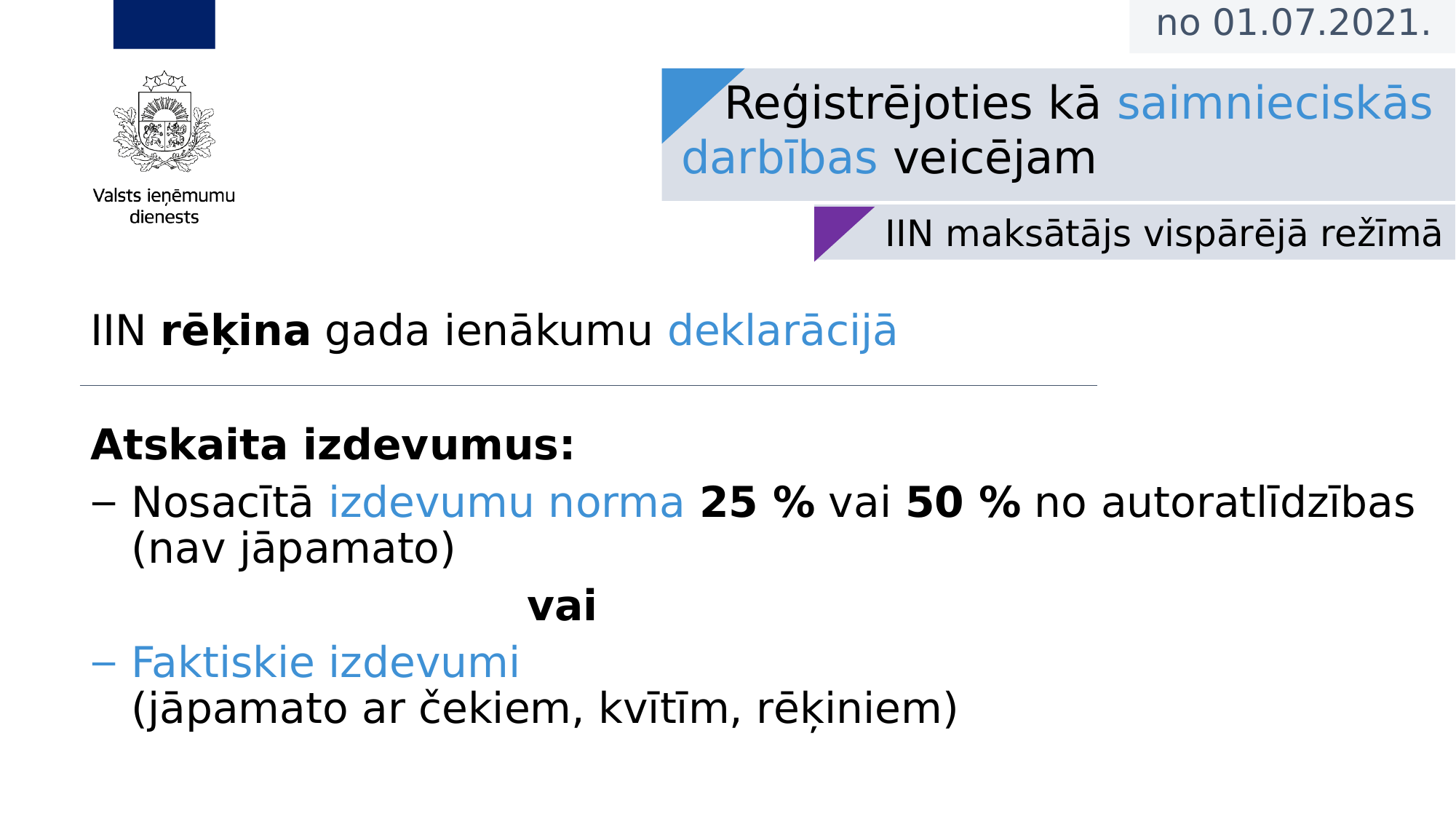

no 01.07.2021.

   Reģistrējoties kā saimnieciskās darbības veicējam

IIN maksātājs vispārējā režīmā

IIN rēķina gada ienākumu deklarācijā

Atskaita izdevumus:
Nosacītā izdevumu norma 25 % vai 50 % no autoratlīdzības (nav jāpamato)
				vai
Faktiskie izdevumi 								      (jāpamato ar čekiem, kvītīm, rēķiniem)